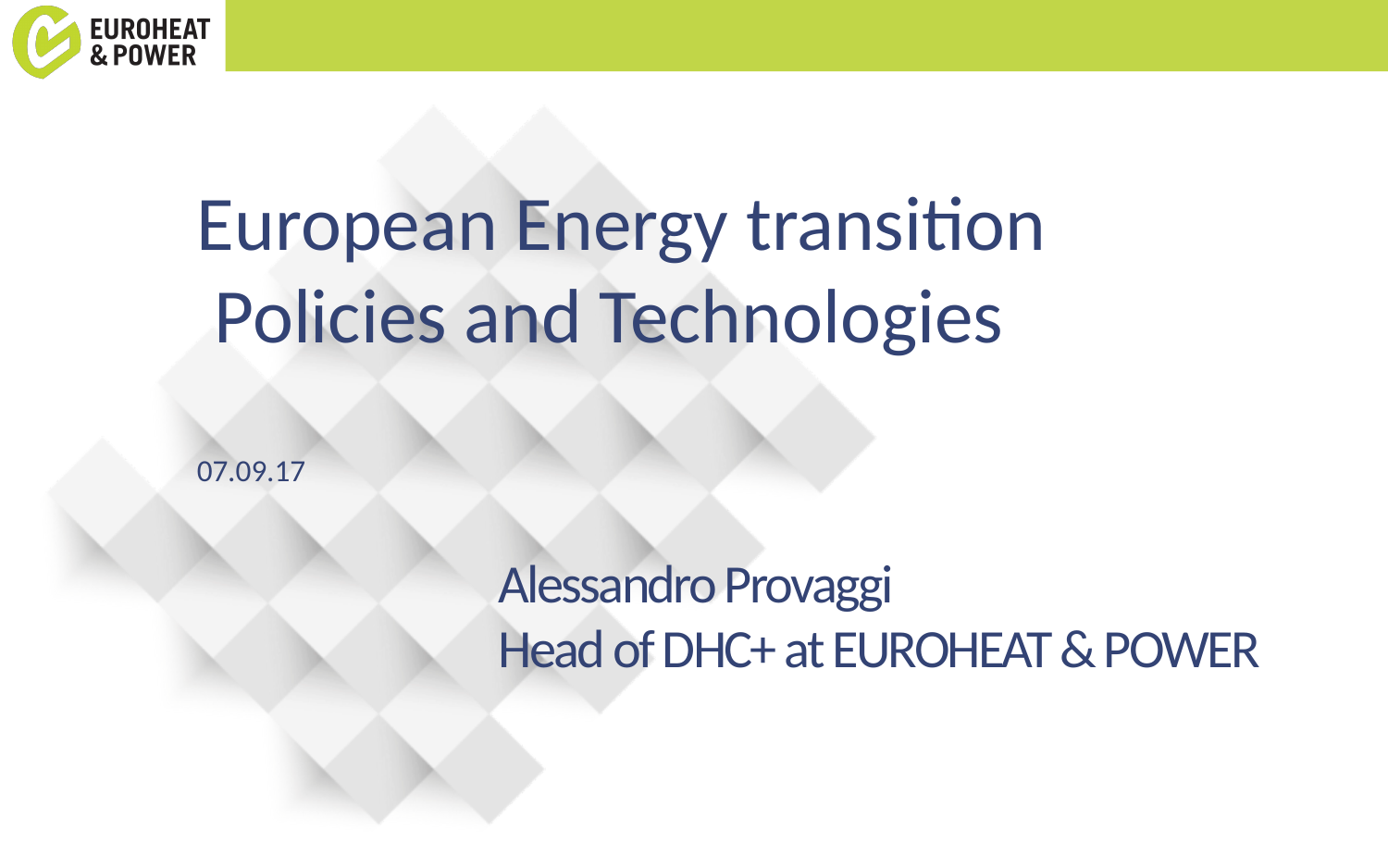

European Energy transition
 Policies and Technologies
07.09.17
Alessandro Provaggi
Head of DHC+ at EUROHEAT & POWER